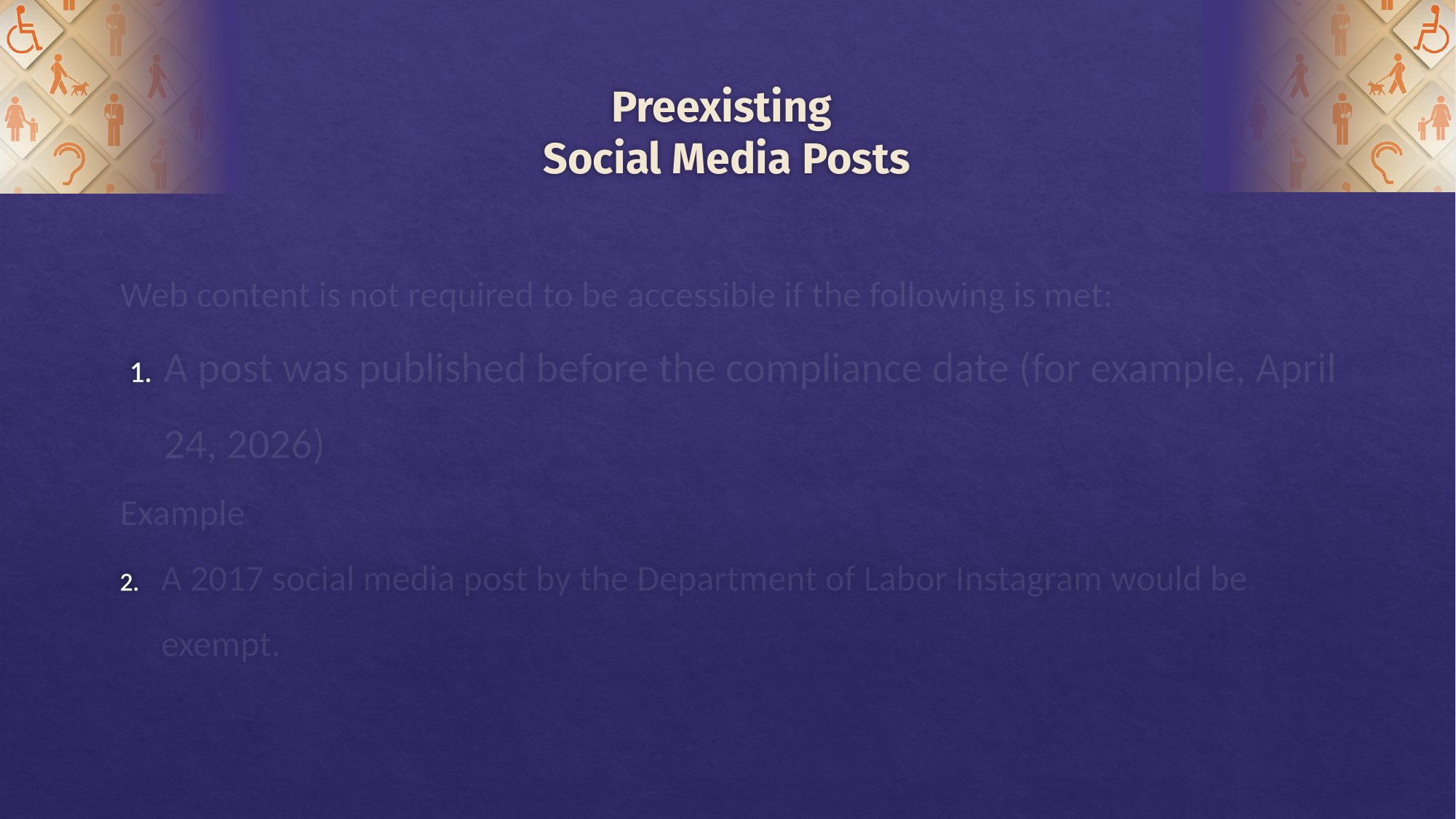

# Preexisting Social Media Posts
Web content is not required to be accessible if the following is met:
A post was published before the compliance date (for example, April 24, 2026)
Example
A 2017 social media post by the Department of Labor Instagram would be exempt.